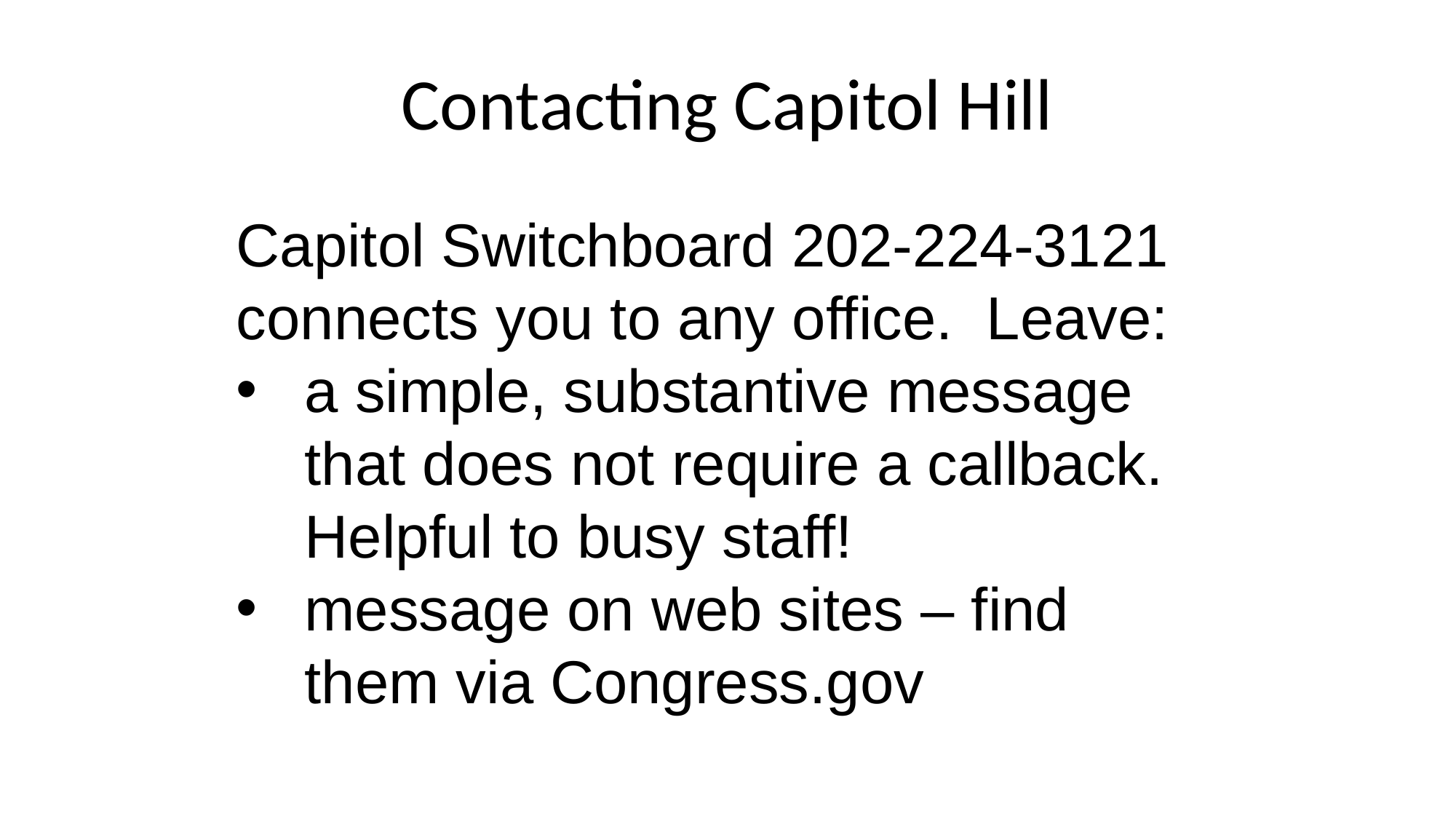

Contacting Capitol Hill
Capitol Switchboard 202-224-3121 connects you to any office.  Leave:
a simple, substantive message that does not require a callback.  Helpful to busy staff!
message on web sites – find them via Congress.gov